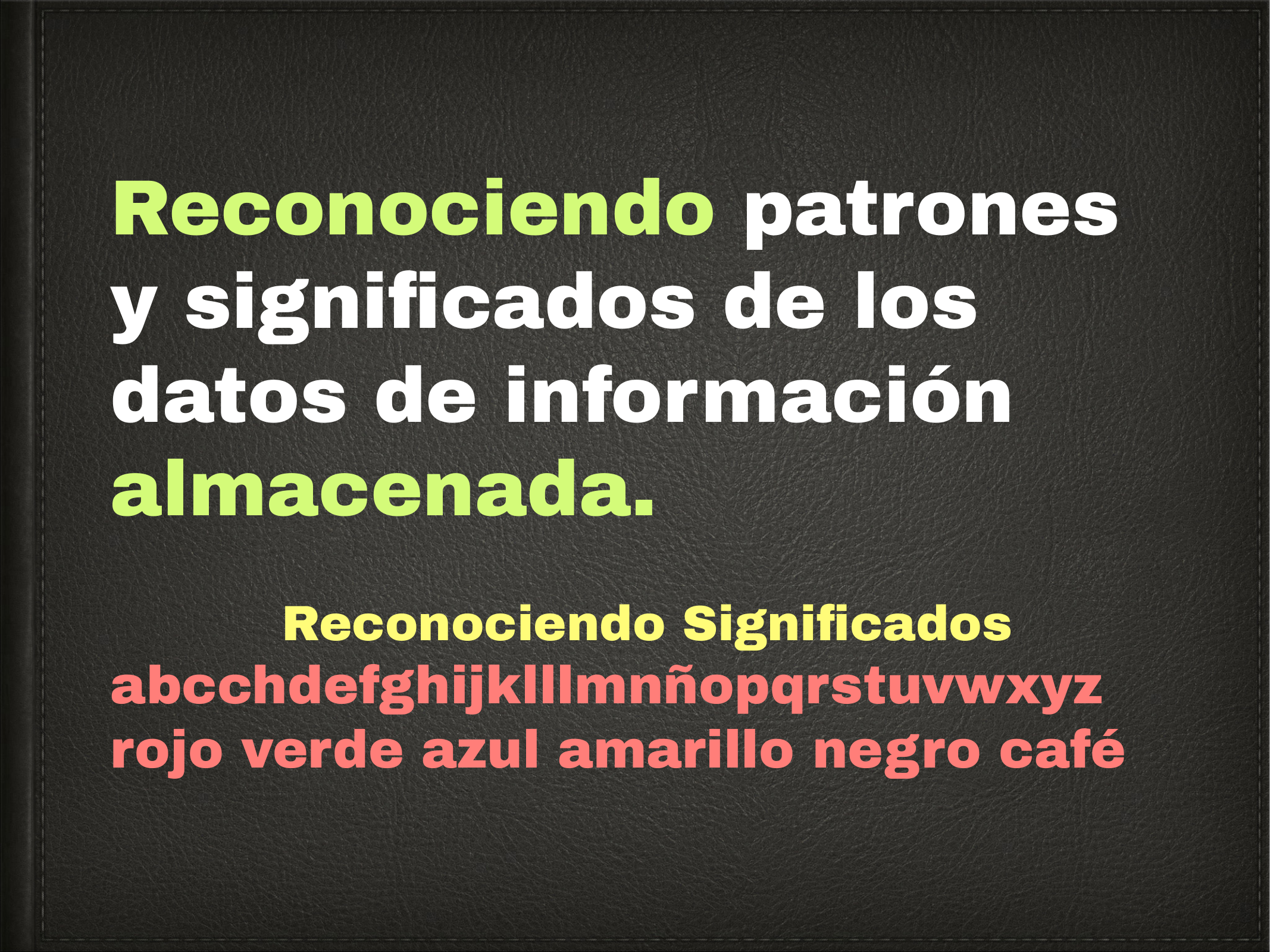

Reconociendo patrones y significados de los datos de información almacenada.

Reconociendo Significados
abcchdefghijklllmnñopqrstuvwxyz
rojo verde azul amarillo negro café